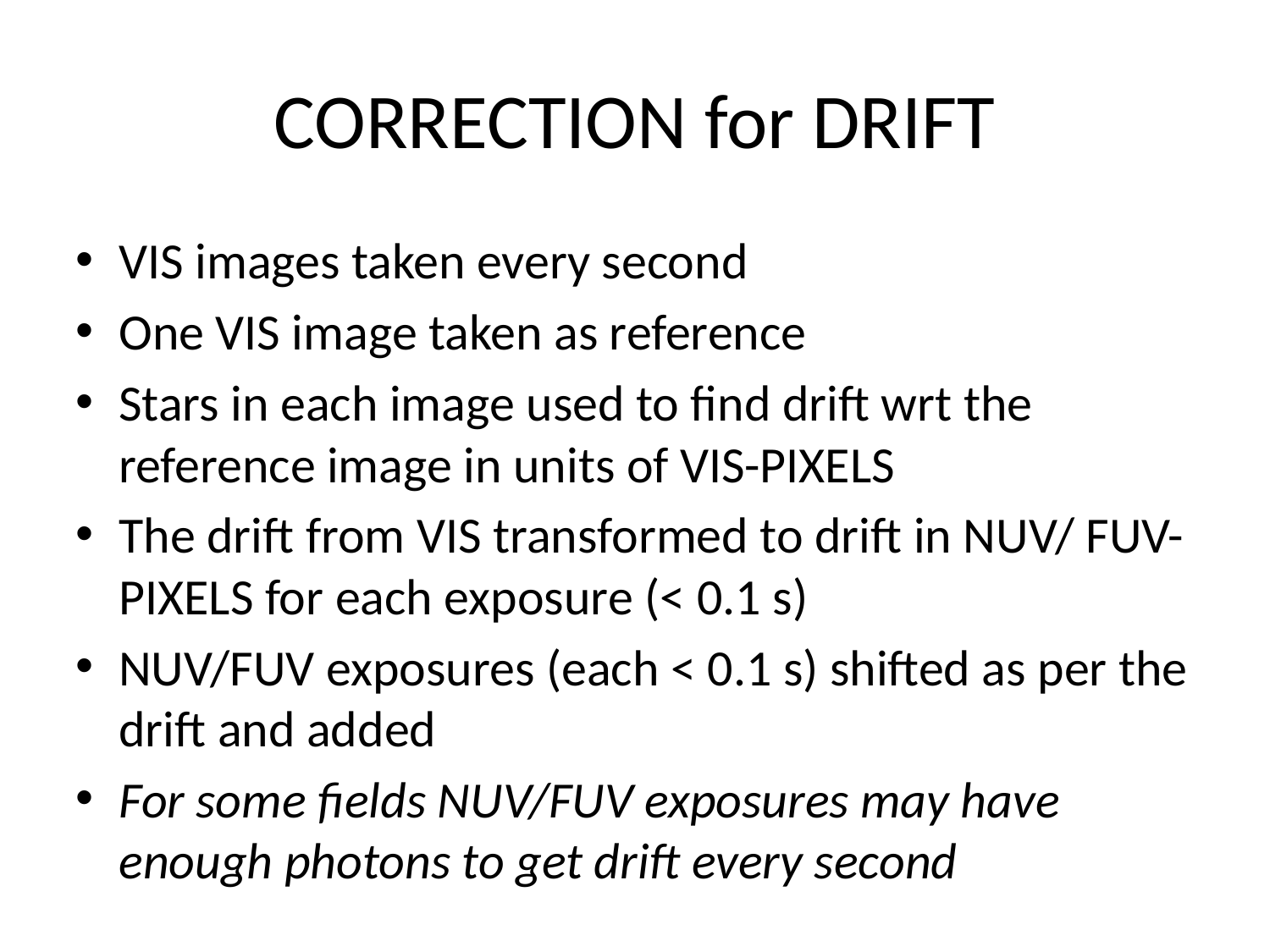

CORRECTION for DRIFT
VIS images taken every second
One VIS image taken as reference
Stars in each image used to find drift wrt the reference image in units of VIS-PIXELS
The drift from VIS transformed to drift in NUV/ FUV-PIXELS for each exposure (< 0.1 s)
NUV/FUV exposures (each < 0.1 s) shifted as per the drift and added
For some fields NUV/FUV exposures may have enough photons to get drift every second